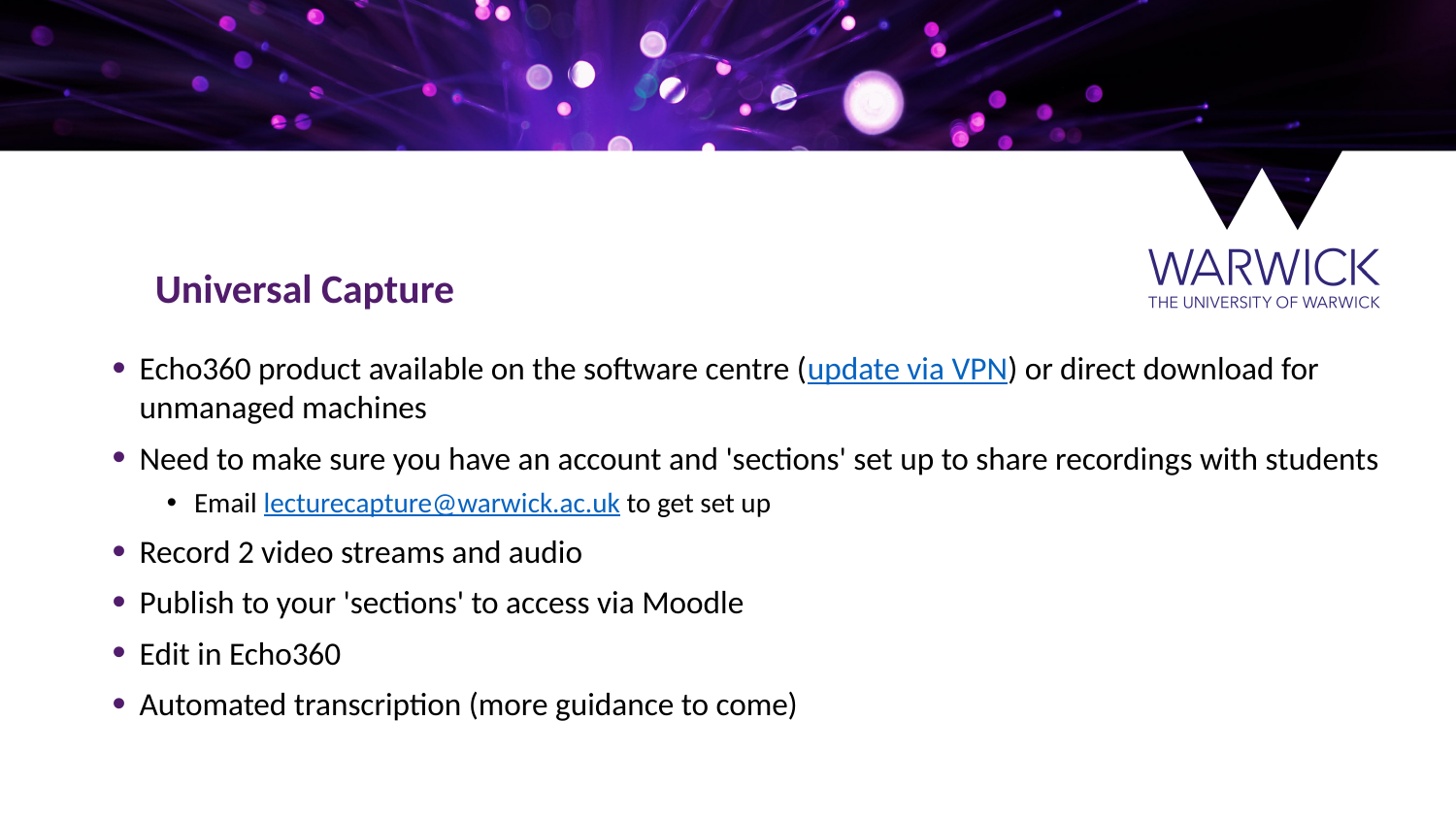

Universal Capture
Echo360 product available on the software centre (update via VPN) or direct download for unmanaged machines
Need to make sure you have an account and 'sections' set up to share recordings with students
Email lecturecapture@warwick.ac.uk to get set up
Record 2 video streams and audio
Publish to your 'sections' to access via Moodle
Edit in Echo360
Automated transcription (more guidance to come)